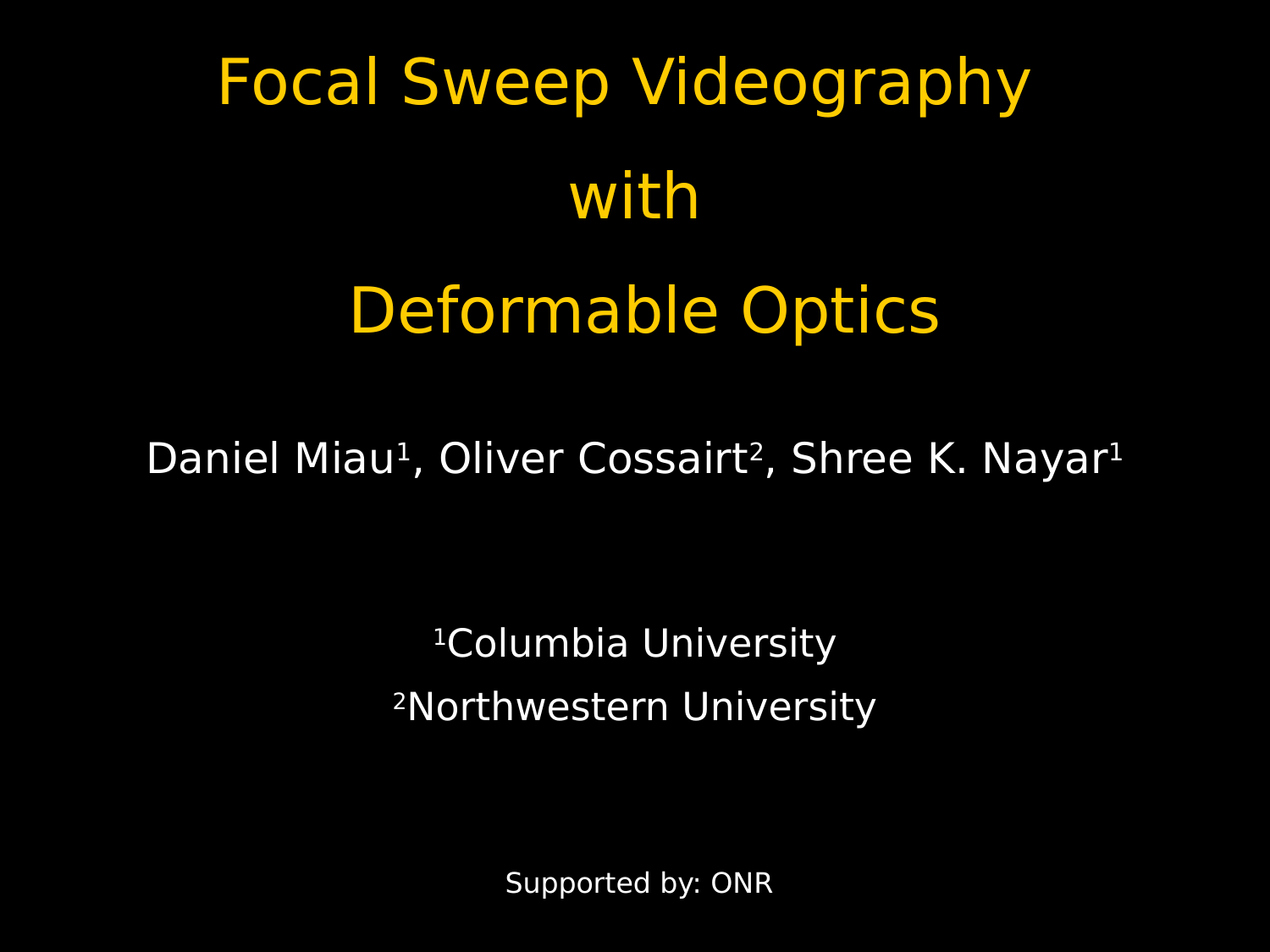

# Focal Sweep Videography with Deformable Optics
Daniel Miau1, Oliver Cossairt2, Shree K. Nayar1

1Columbia University
2Northwestern University
 Supported by: ONR